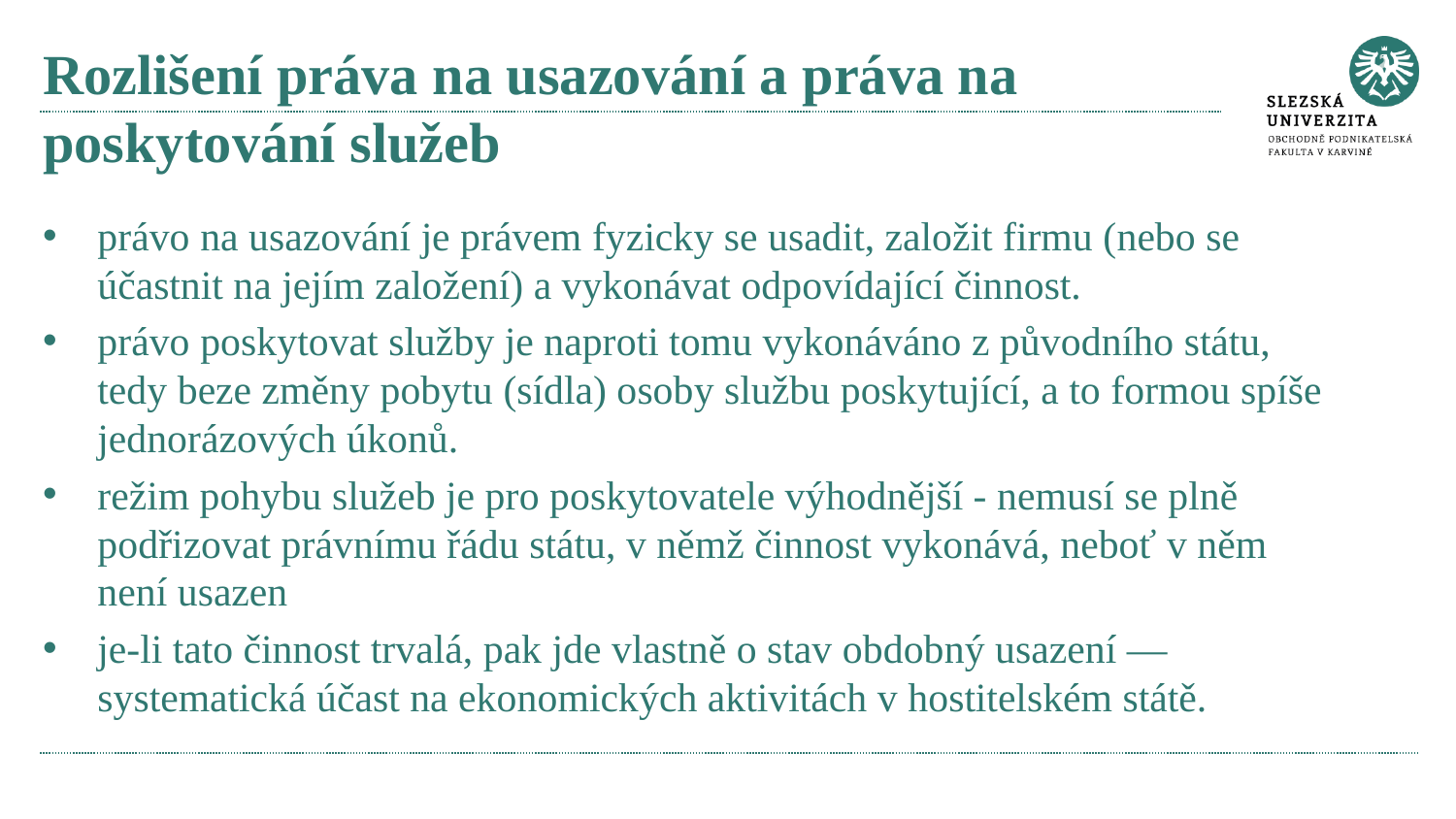

# Rozlišení práva na usazování a práva na poskytování služeb
právo na usazování je právem fyzicky se usadit, založit firmu (nebo se účastnit na jejím založení) a vykonávat odpovídající činnost.
právo poskytovat služby je naproti tomu vykonáváno z původního státu, tedy beze změny pobytu (sídla) osoby službu poskytující, a to formou spíše jednorázových úkonů.
režim pohybu služeb je pro poskytovatele výhodnější - nemusí se plně podřizovat právnímu řádu státu, v němž činnost vykonává, neboť v něm není usazen
je-li tato činnost trvalá, pak jde vlastně o stav obdobný usazení — systematická účast na ekonomických aktivitách v hostitelském státě.